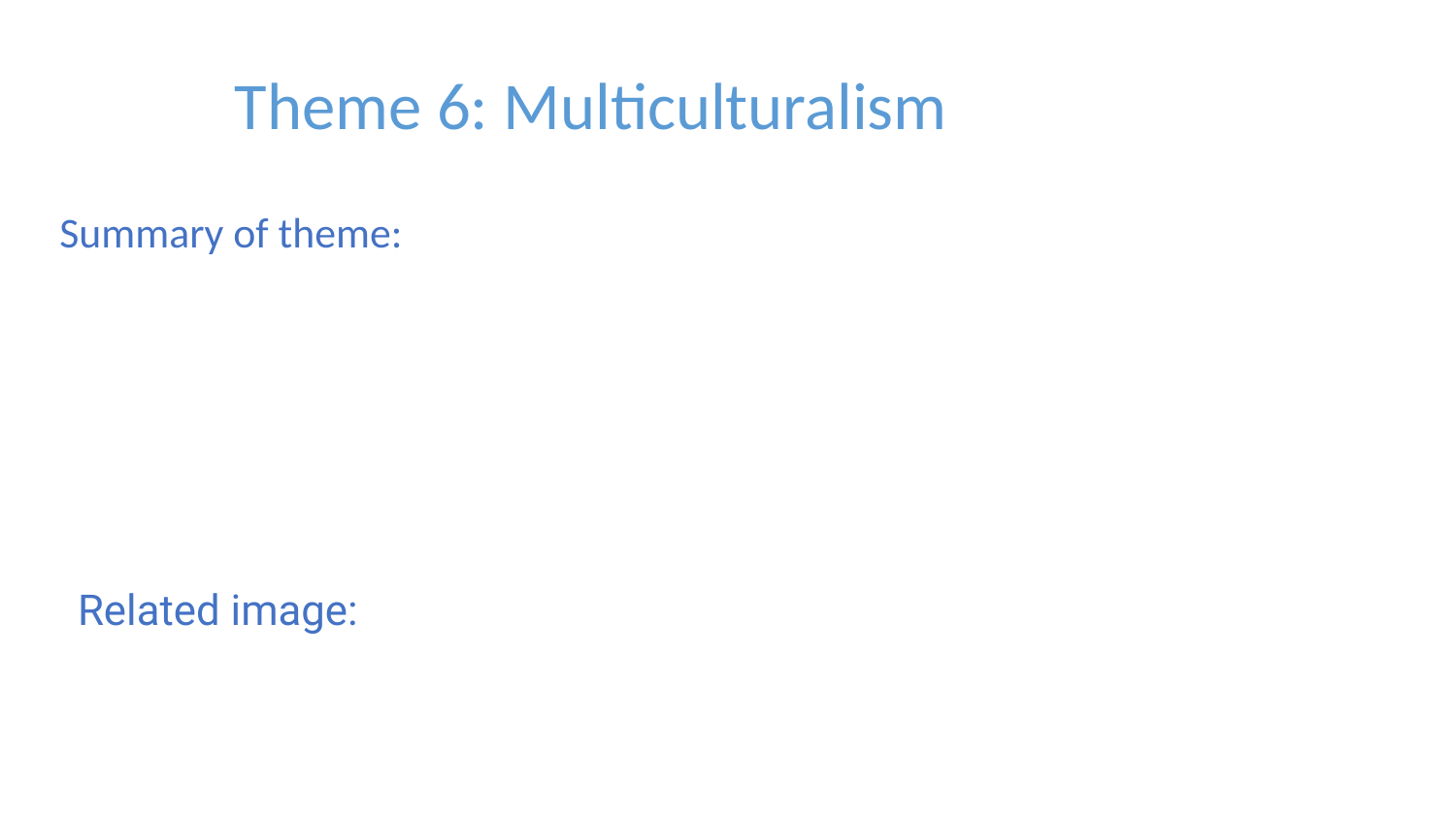

Theme 6: Multiculturalism
Summary of theme:
Related image: